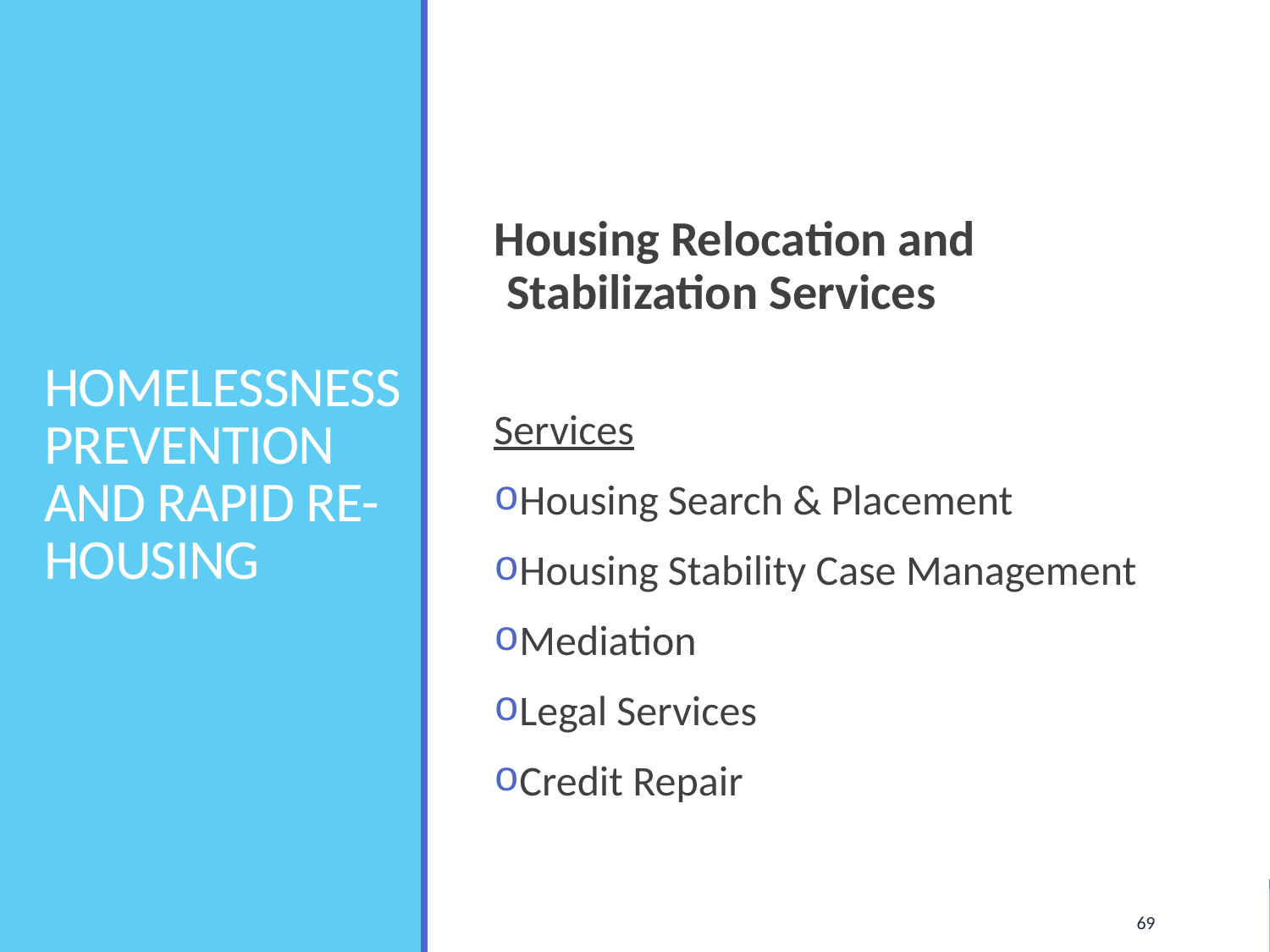

# HOMELESSNESS PREVENTION AND RAPID RE-HOUSING

Housing Relocation and Stabilization Services

Services
Housing Search & Placement
Housing Stability Case Management
Mediation
Legal Services
Credit Repair
69